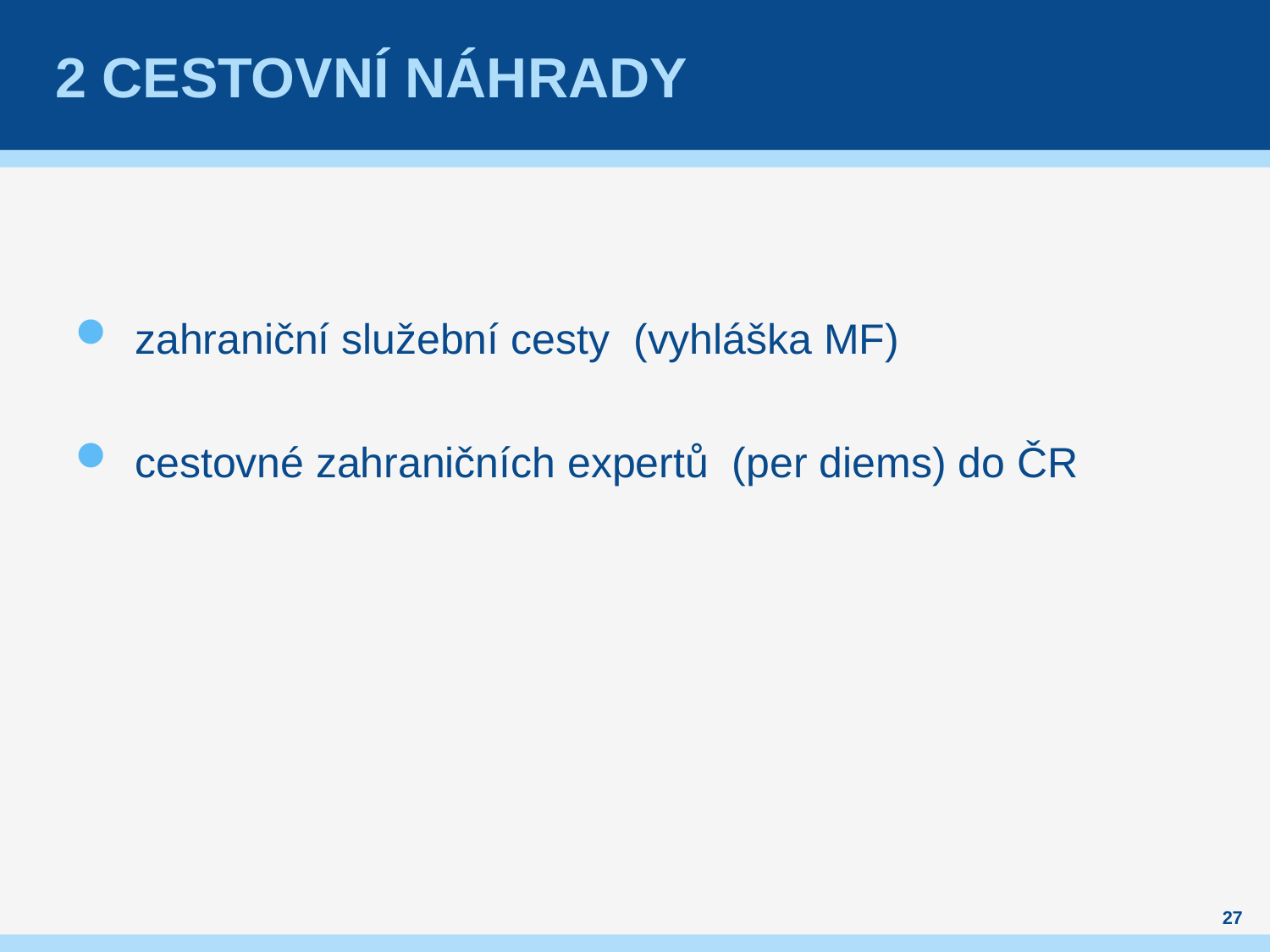

# 2 Cestovní náhrady

zahraniční služební cesty  (vyhláška MF)

cestovné zahraničních expertů  (per diems) do ČR

27